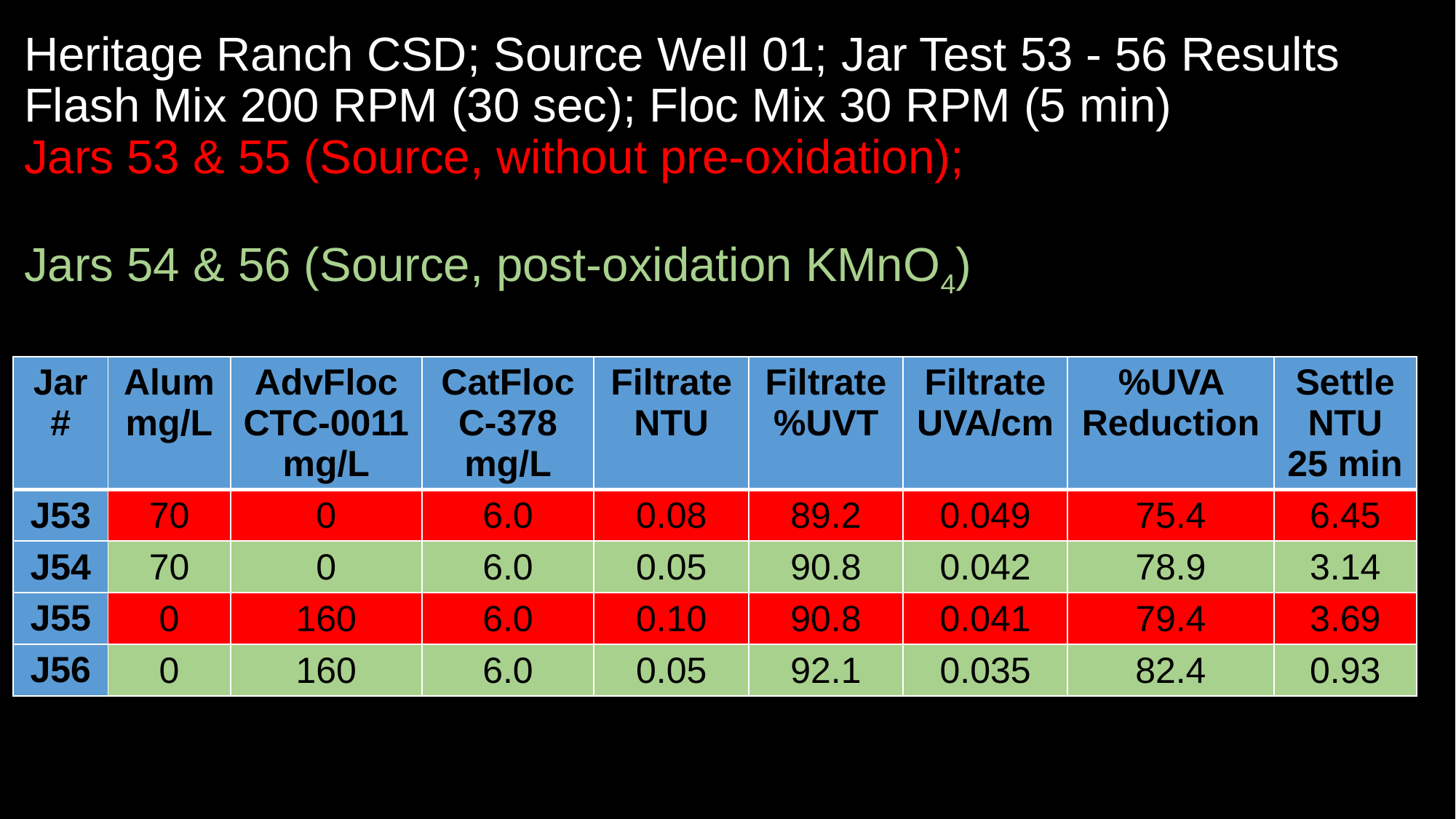

# Heritage Ranch CSD; Source Well 01; Jar Test 53 - 56 Results Flash Mix 200 RPM (30 sec); Floc Mix 30 RPM (5 min) Jars 53 & 55 (Source, without pre-oxidation); Jars 54 & 56 (Source, post-oxidation KMnO4)
| Jar # | Alum mg/L | AdvFloc CTC-0011 mg/L | CatFloc C-378 mg/L | Filtrate NTU | Filtrate %UVT | Filtrate UVA/cm | %UVA Reduction | Settle NTU 25 min |
| --- | --- | --- | --- | --- | --- | --- | --- | --- |
| J53 | 70 | 0 | 6.0 | 0.08 | 89.2 | 0.049 | 75.4 | 6.45 |
| J54 | 70 | 0 | 6.0 | 0.05 | 90.8 | 0.042 | 78.9 | 3.14 |
| J55 | 0 | 160 | 6.0 | 0.10 | 90.8 | 0.041 | 79.4 | 3.69 |
| J56 | 0 | 160 | 6.0 | 0.05 | 92.1 | 0.035 | 82.4 | 0.93 |